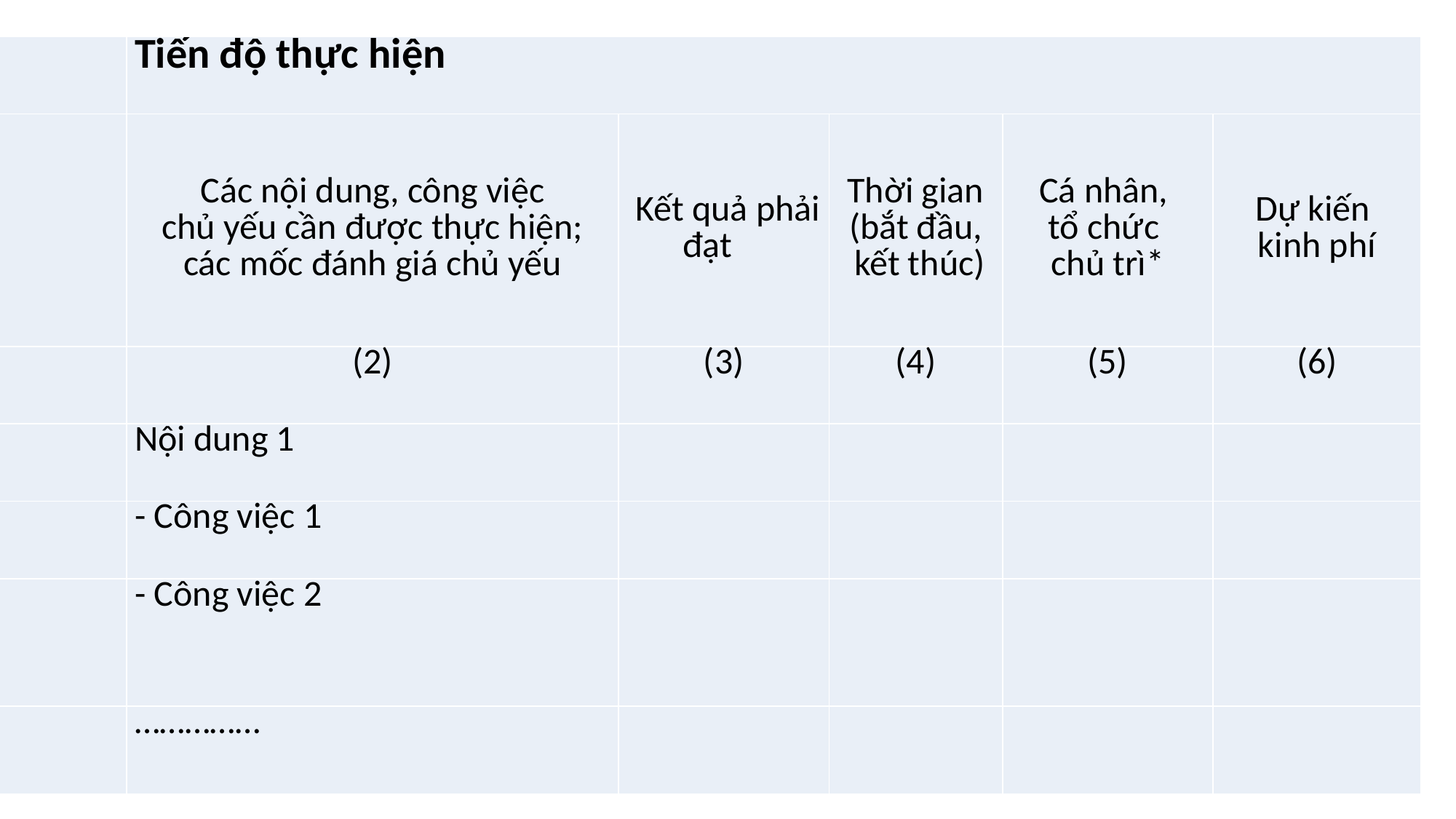

| 22 | Tiến độ thực hiện |  |  |  |  |
| --- | --- | --- | --- | --- | --- |
|  | Các nội dung, công việc chủ yếu cần được thực hiện; các mốc đánh giá chủ yếu | Kết quả phải đạt | Thời gian (bắt đầu, kết thúc) | Cá nhân, tổ chức chủ trì\* | Dự kiến kinh phí |
| (1) | (2) | (3) | (4) | (5) | (6) |
| 1 | Nội dung 1 |  |  |  |  |
|  | - Công việc 1 |  |  |  |  |
|  | - Công việc 2 |  |  |  |  |
|  | …………… |  |  |  |  |